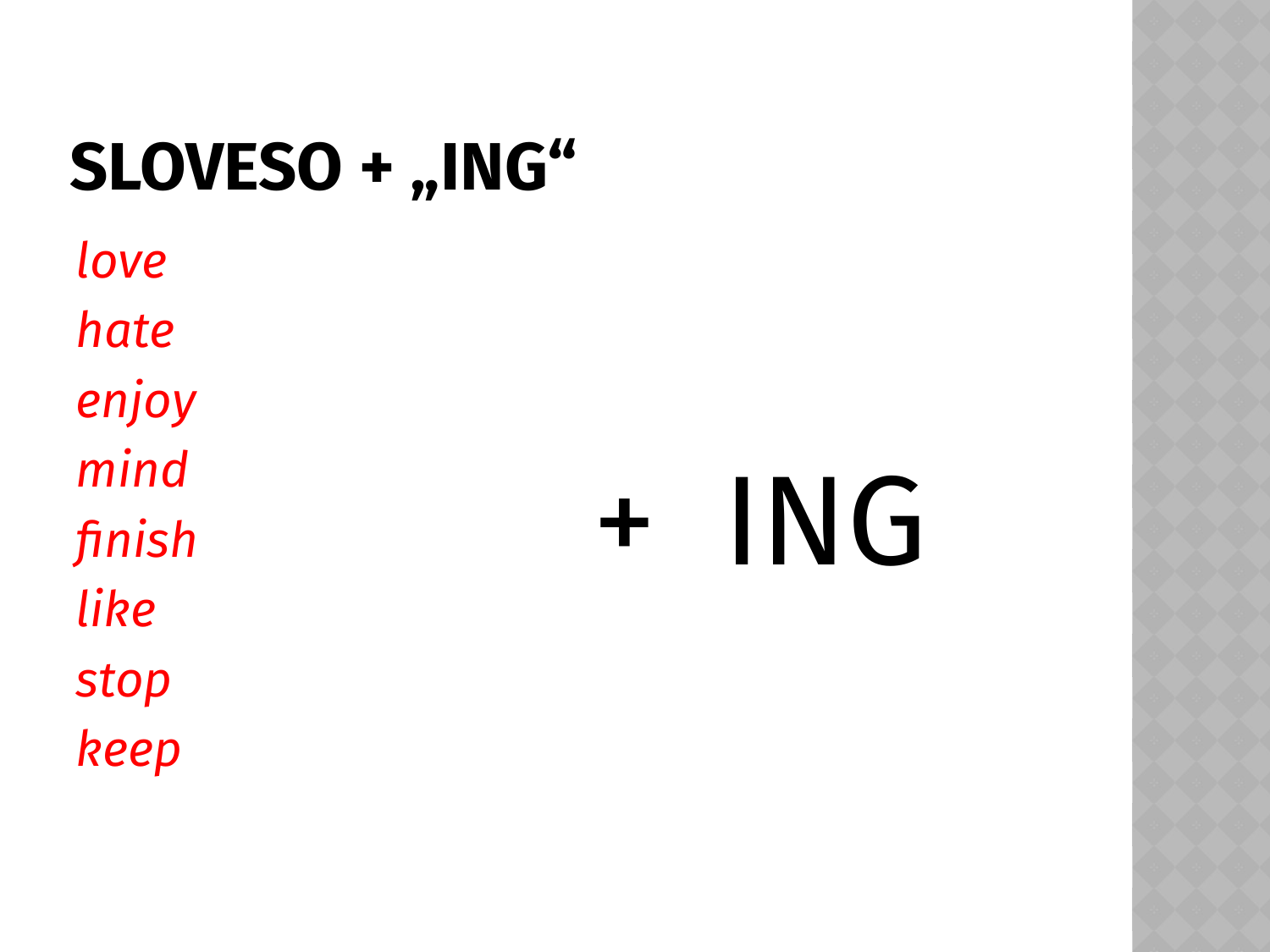

# Sloveso + „ing“
love
hate
enjoy
mind
finish
like
stop
keep

+  ING